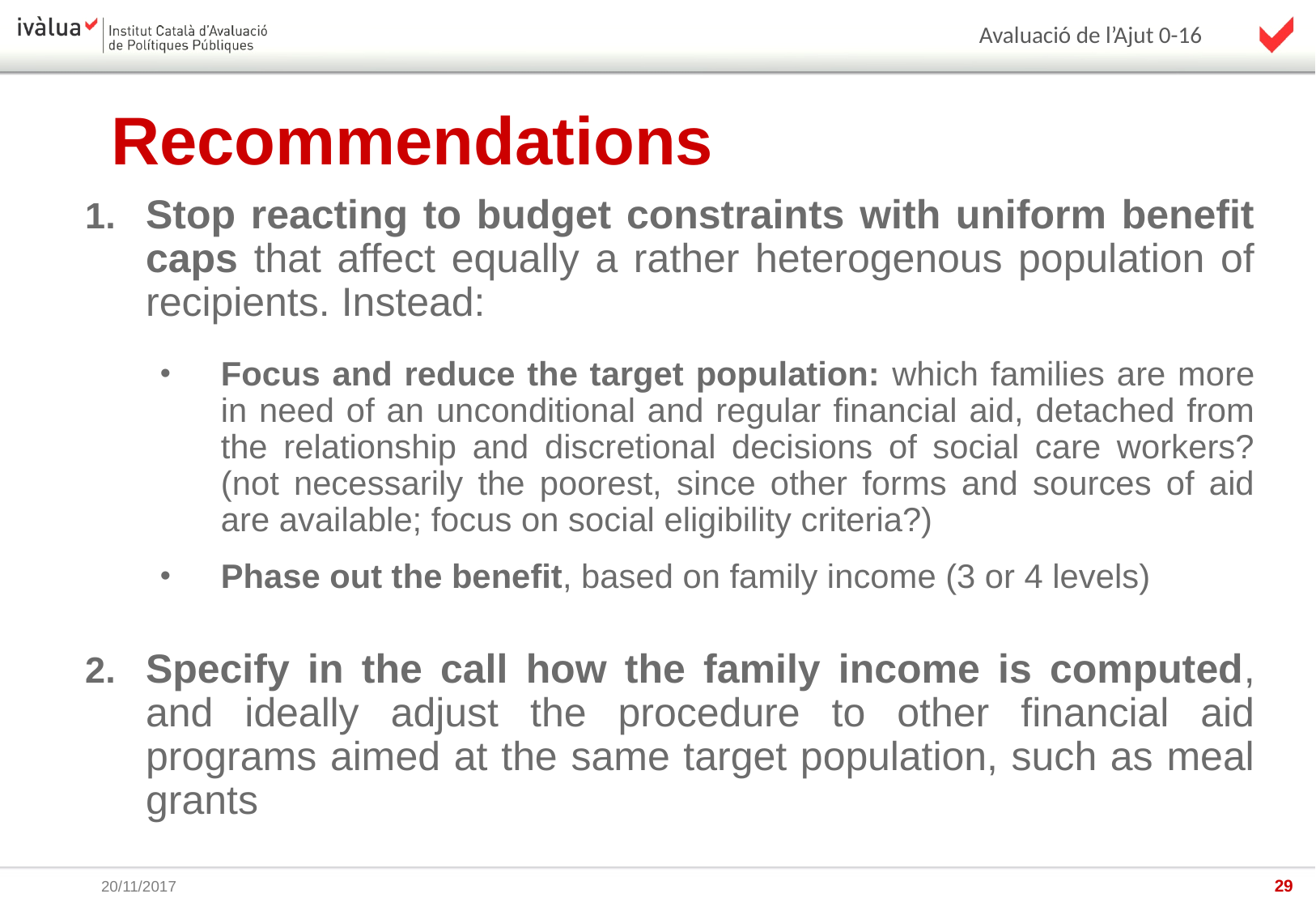

Recommendations
Stop reacting to budget constraints with uniform benefit caps that affect equally a rather heterogenous population of recipients. Instead:
Focus and reduce the target population: which families are more in need of an unconditional and regular financial aid, detached from the relationship and discretional decisions of social care workers? (not necessarily the poorest, since other forms and sources of aid are available; focus on social eligibility criteria?)
Phase out the benefit, based on family income (3 or 4 levels)

Specify in the call how the family income is computed, and ideally adjust the procedure to other financial aid programs aimed at the same target population, such as meal grants